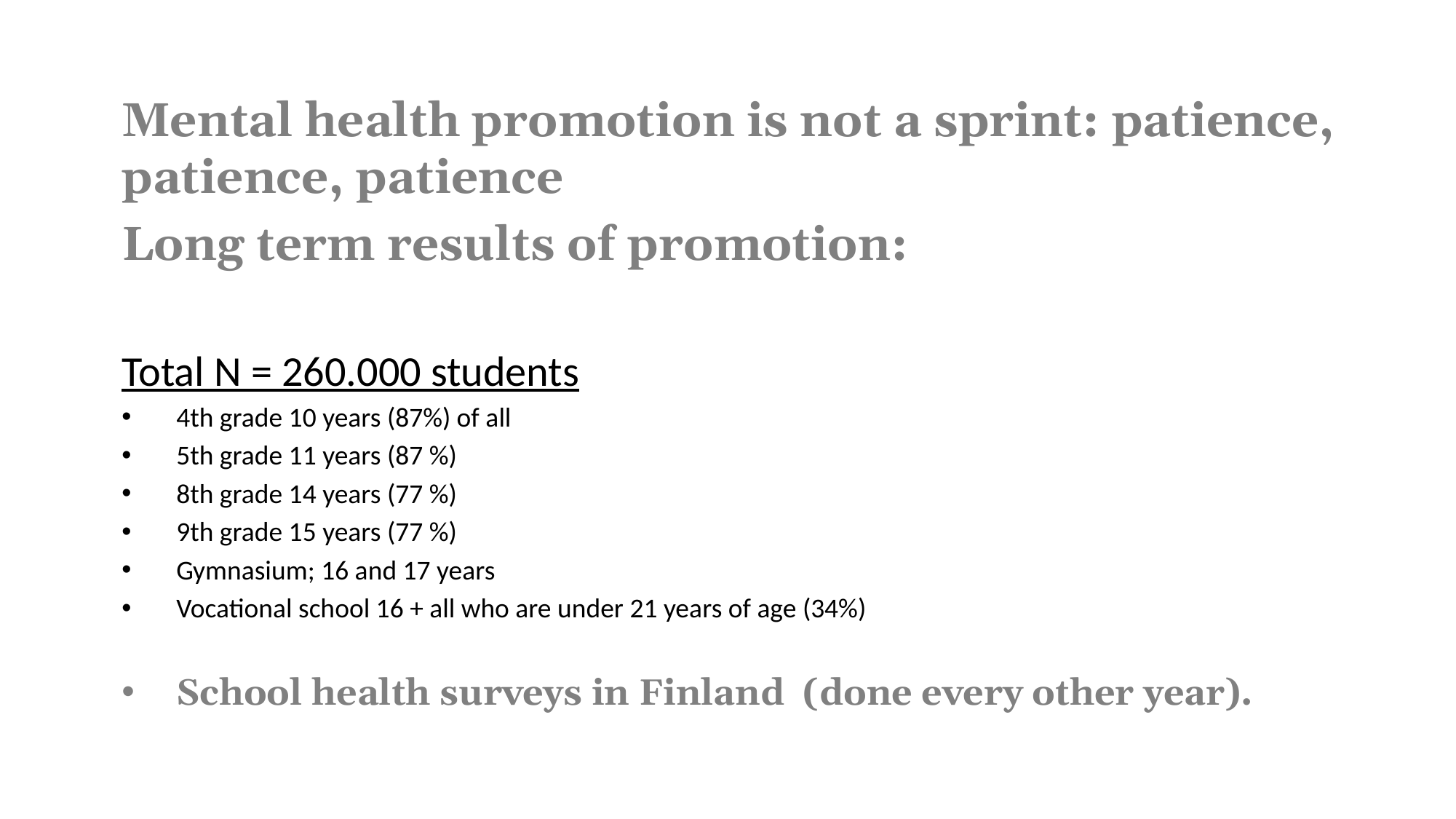

Mental health promotion is not a sprint: patience, patience, patience
Long term results of promotion:

Total N = 260.000 students
4th grade 10 years (87%) of all
5th grade 11 years (87 %)
8th grade 14 years (77 %)
9th grade 15 years (77 %)
Gymnasium; 16 and 17 years
Vocational school 16 + all who are under 21 years of age (34%)

School health surveys in Finland  (done every other year).